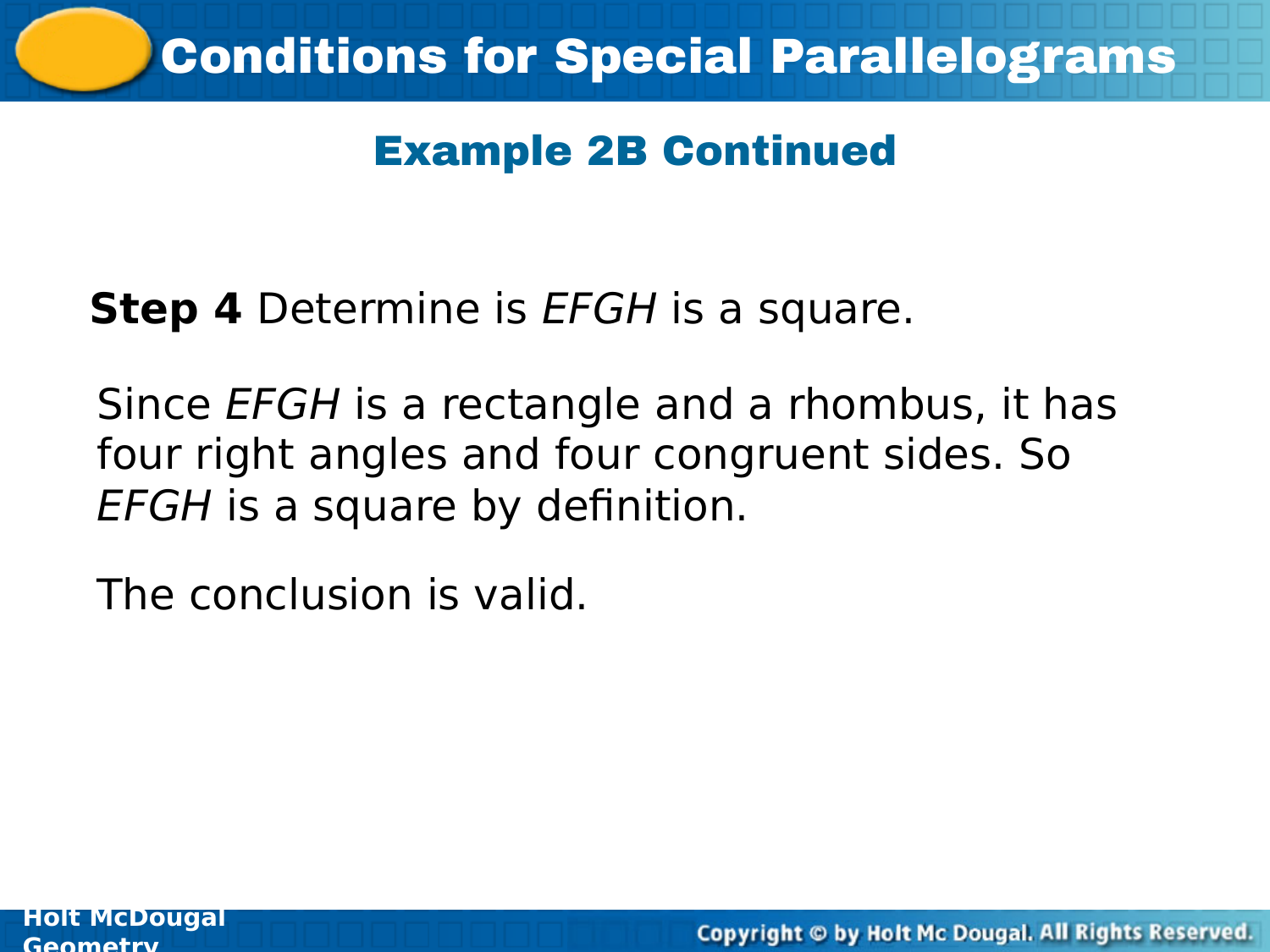

Example 2B Continued
Step 4 Determine is EFGH is a square.
Since EFGH is a rectangle and a rhombus, it has four right angles and four congruent sides. So EFGH is a square by definition.
The conclusion is valid.